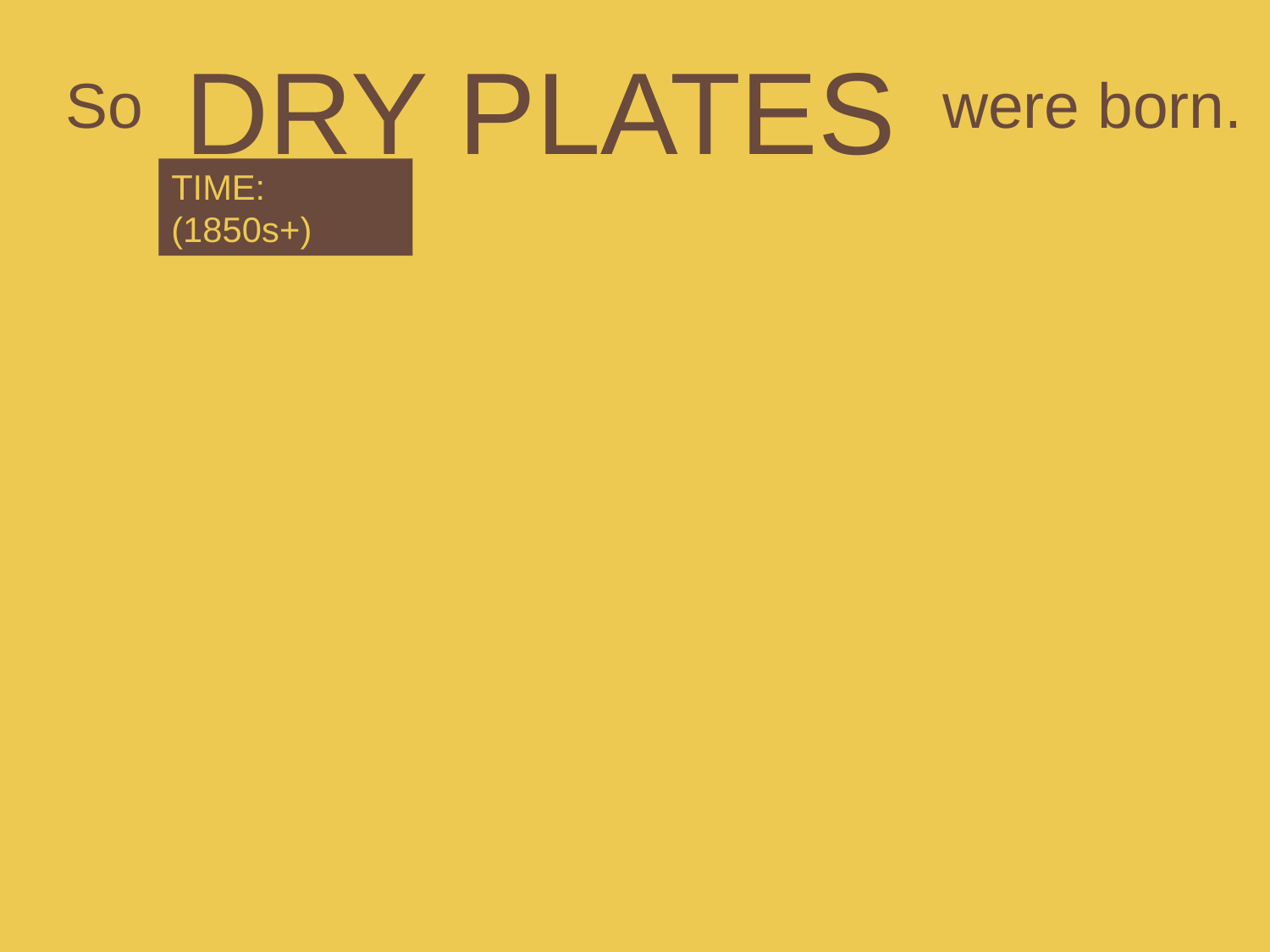

DRY PLATES
So
were born.
TIME: (1850s+)